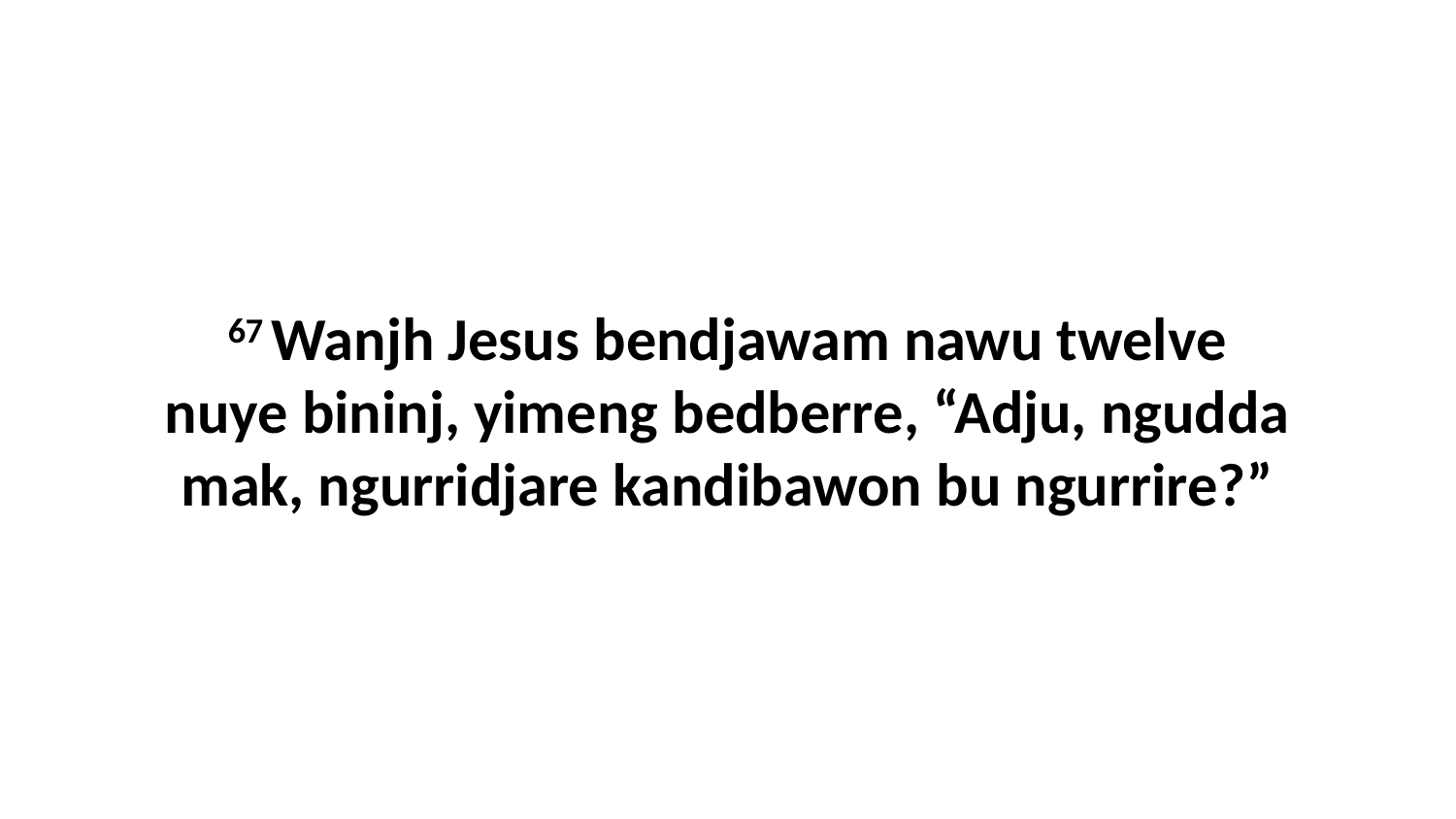

67 Wanjh Jesus bendjawam nawu twelve nuye bininj, yimeng bedberre, “Adju, ngudda mak, ngurridjare kandibawon bu ngurrire?”